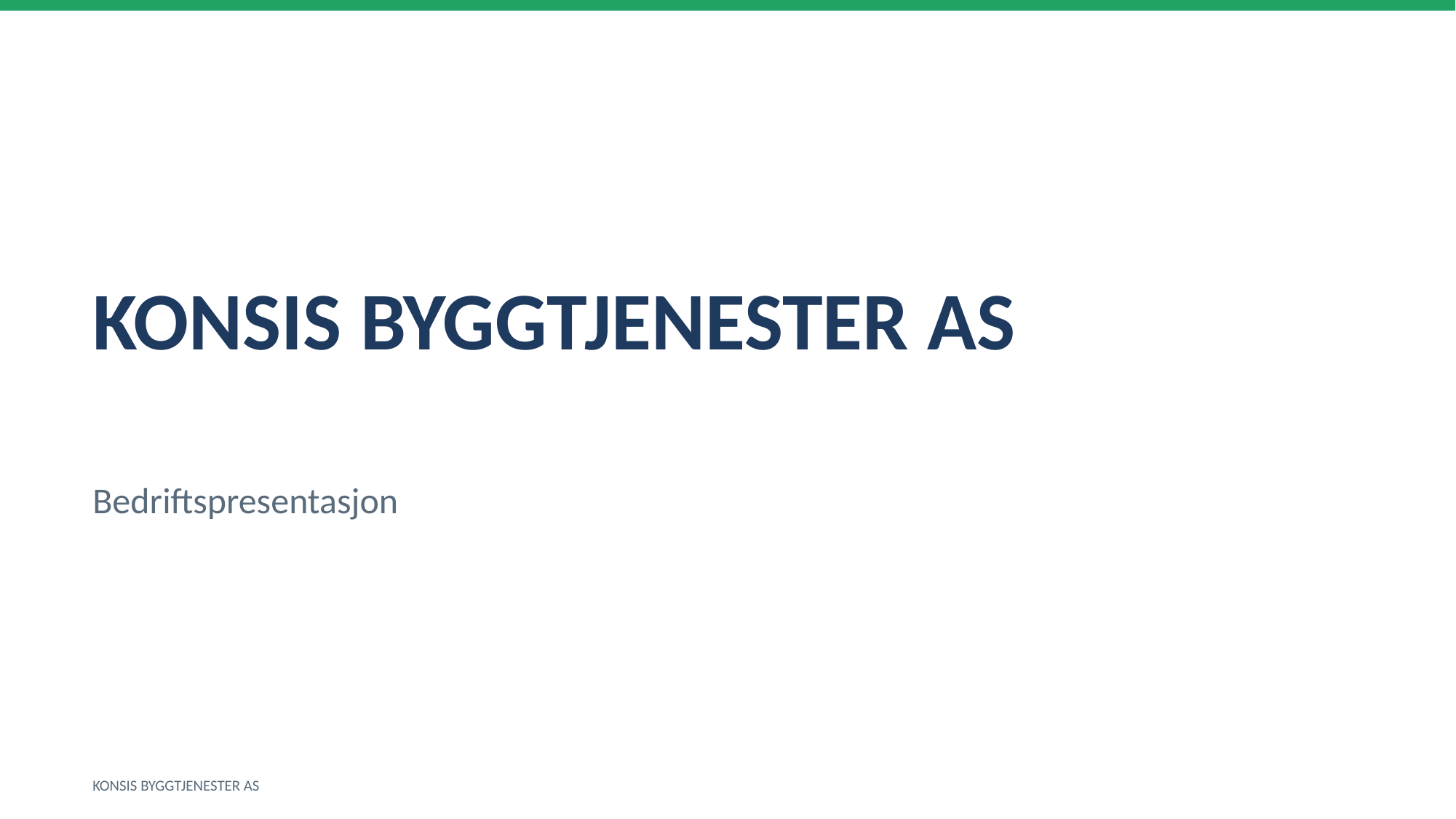

KONSIS BYGGTJENESTER AS
Bedriftspresentasjon
KONSIS BYGGTJENESTER AS